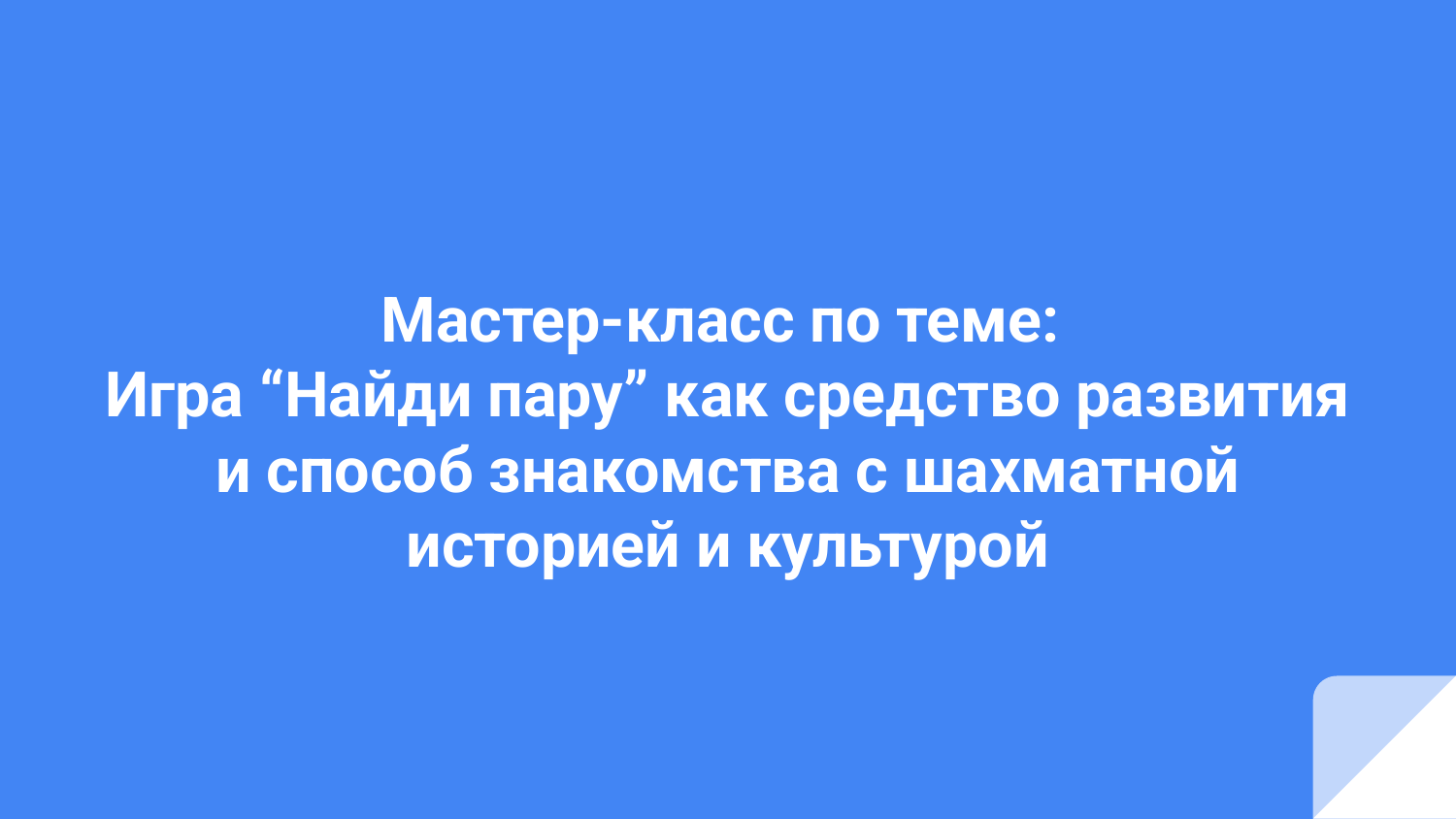

# Мастер-класс по теме:
Игра “Найди пару” как средство развития и способ знакомства с шахматной историей и культурой